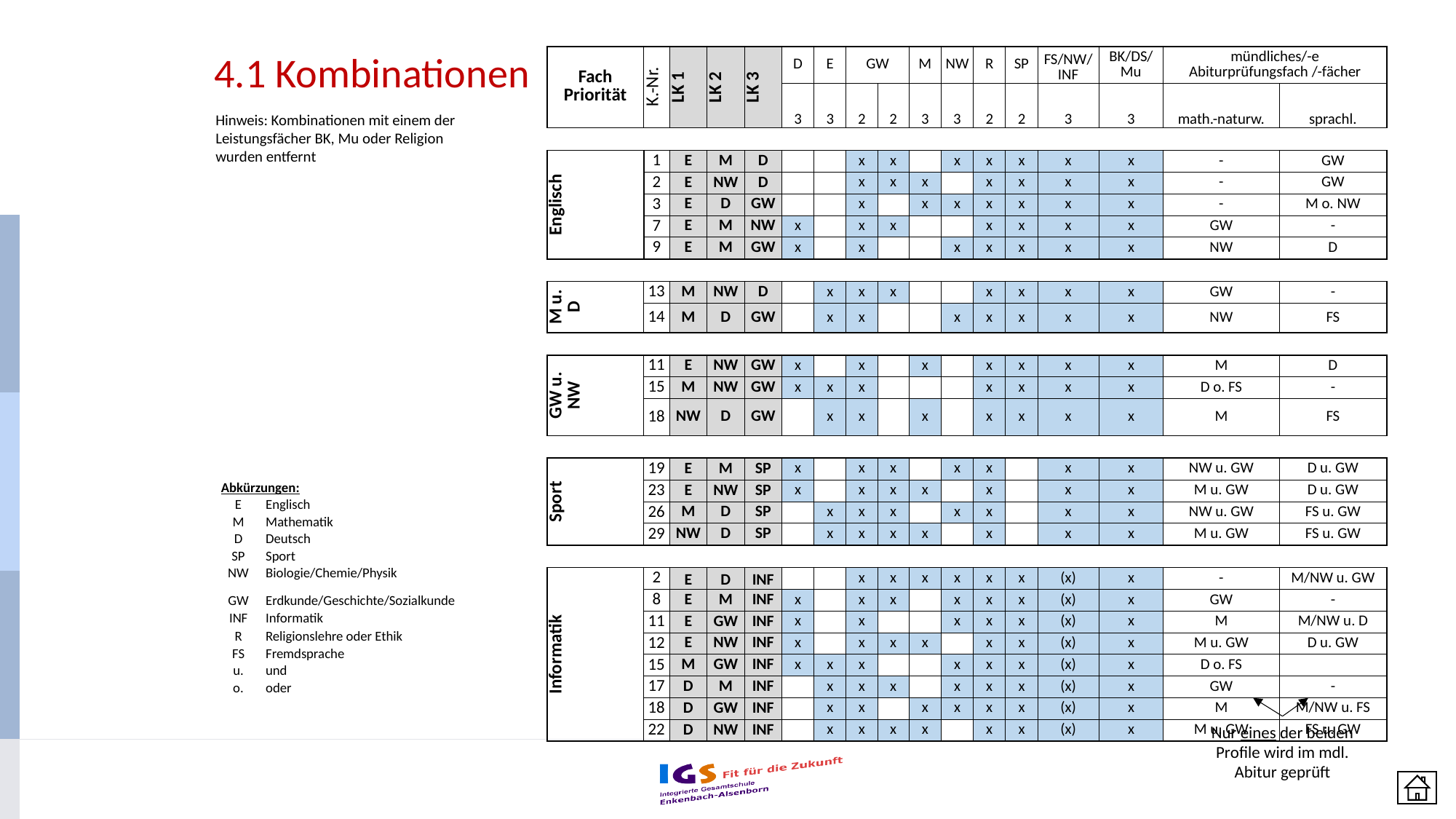

4.1 Kombinationen
| Fach Priorität | K.-Nr. | LK 1 | LK 2 | LK 3 | D | E | GW |  | M | NW | R | SP | FS/NW/INF | BK/DS/Mu | mündliches/-e Abiturprüfungsfach /-fächer |  |
| --- | --- | --- | --- | --- | --- | --- | --- | --- | --- | --- | --- | --- | --- | --- | --- | --- |
|  |  |  |  |  | 3 | 3 | 2 | 2 | 3 | 3 | 2 | 2 | 3 | 3 | math.-naturw. | sprachl. |
|  |  |  |  |  |  |  |  |  |  |  |  |  |  |  |  |  |
| Englisch | 1 | E | M | D |  |  | x | x |  | x | x | x | x | x | - | GW |
|  | 2 | E | NW | D |  |  | x | x | x |  | x | x | x | x | - | GW |
|  | 3 | E | D | GW |  |  | x |  | x | x | x | x | x | x | - | M o. NW |
|  | 7 | E | M | NW | x |  | x | x |  |  | x | x | x | x | GW | - |
|  | 9 | E | M | GW | x |  | x |  |  | x | x | x | x | x | NW | D |
|  |  |  |  |  |  |  |  |  |  |  |  |  |  |  |  |  |
| M u. D | 13 | M | NW | D |  | x | x | x |  |  | x | x | x | x | GW | - |
|  | 14 | M | D | GW |  | x | x |  |  | x | x | x | x | x | NW | FS |
|  |  |  |  |  |  |  |  |  |  |  |  |  |  |  |  |  |
| GW u. NW | 11 | E | NW | GW | x |  | x |  | x |  | x | x | x | x | M | D |
|  | 15 | M | NW | GW | x | x | x |  |  |  | x | x | x | x | D o. FS | - |
|  | 18 | NW | D | GW |  | x | x |  | x |  | x | x | x | x | M | FS |
|  |  |  |  |  |  |  |  |  |  |  |  |  |  |  |  |  |
| Sport | 19 | E | M | SP | x |  | x | x |  | x | x |  | x | x | NW u. GW | D u. GW |
|  | 23 | E | NW | SP | x |  | x | x | x |  | x |  | x | x | M u. GW | D u. GW |
|  | 26 | M | D | SP |  | x | x | x |  | x | x |  | x | x | NW u. GW | FS u. GW |
|  | 29 | NW | D | SP |  | x | x | x | x |  | x |  | x | x | M u. GW | FS u. GW |
|  |  |  |  |  |  |  |  |  |  |  |  |  |  |  |  |  |
| Informatik | 2 | E | D | INF |  |  | x | x | x | x | x | x | (x) | x | - | M/NW u. GW |
|  | 8 | E | M | INF | x |  | x | x |  | x | x | x | (x) | x | GW | - |
|  | 11 | E | GW | INF | x |  | x |  |  | x | x | x | (x) | x | M | M/NW u. D |
|  | 12 | E | NW | INF | x |  | x | x | x |  | x | x | (x) | x | M u. GW | D u. GW |
|  | 15 | M | GW | INF | x | x | x |  |  | x | x | x | (x) | x | D o. FS |  |
|  | 17 | D | M | INF |  | x | x | x |  | x | x | x | (x) | x | GW | - |
|  | 18 | D | GW | INF |  | x | x |  | x | x | x | x | (x) | x | M | M/NW u. FS |
|  | 22 | D | NW | INF |  | x | x | x | x |  | x | x | (x) | x | M u. GW | FS u. GW |
Hinweis: Kombinationen mit einem der Leistungsfächer BK, Mu oder Religion wurden entfernt
| Abkürzungen: |  |  |
| --- | --- | --- |
| E |  | Englisch |
| M |  | Mathematik |
| D |  | Deutsch |
| SP |  | Sport |
| NW |  | Biologie/Chemie/Physik |
| GW |  | Erdkunde/Geschichte/Sozialkunde |
| INF |  | Informatik |
| R |  | Religionslehre oder Ethik |
| FS |  | Fremdsprache |
| u. |  | und |
| o. |  | oder |
Nur eines der beiden Profile wird im mdl. Abitur geprüft